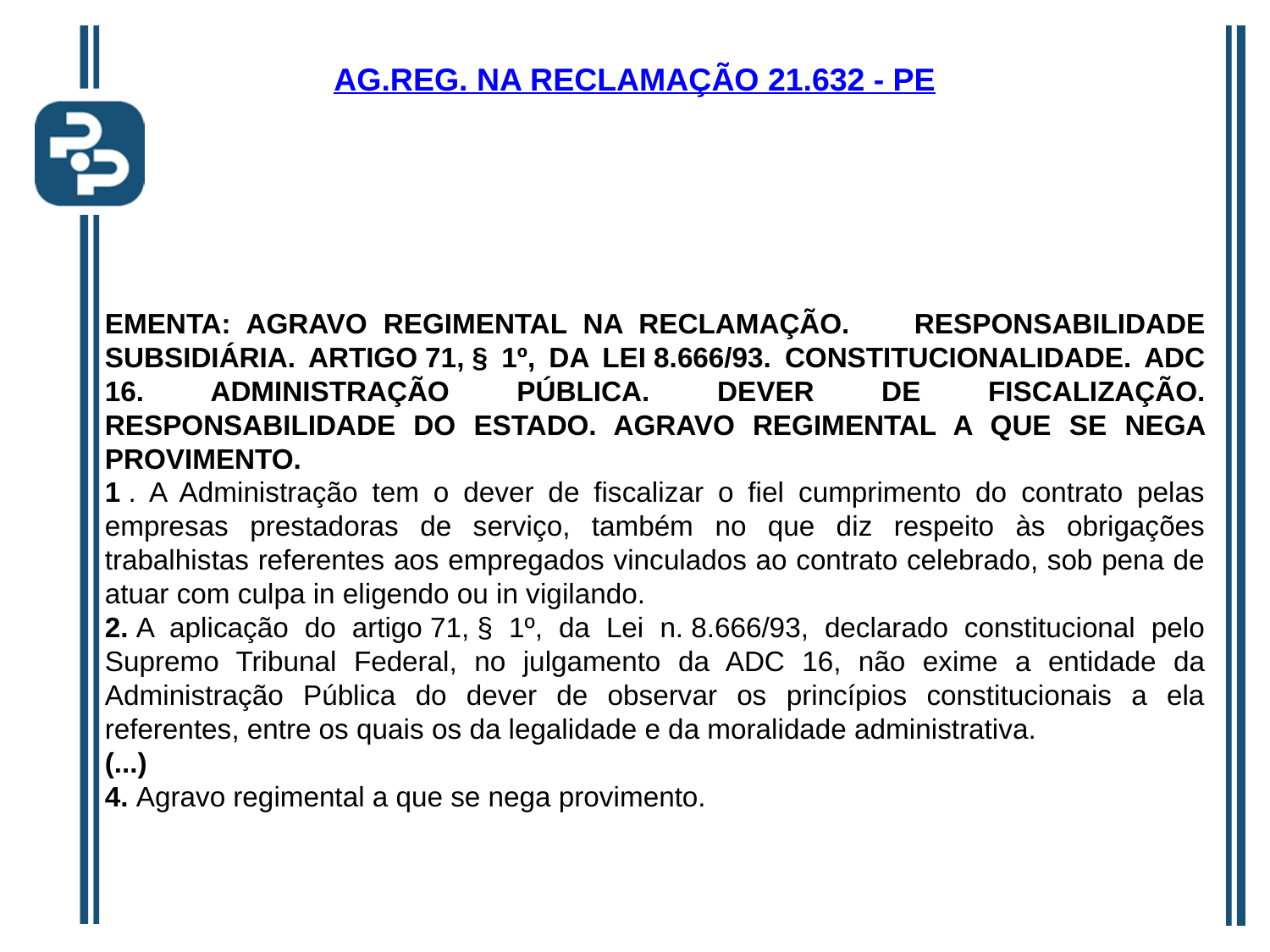

# AG.REG. NA RECLAMAÇÃO 21.632 - PE
EMENTA: AGRAVO REGIMENTAL NA RECLAMAÇÃO.    RESPONSABILIDADE SUBSIDIÁRIA. ARTIGO 71, § 1º, DA LEI 8.666/93. CONSTITUCIONALIDADE. ADC 16. ADMINISTRAÇÃO PÚBLICA. DEVER DE FISCALIZAÇÃO. RESPONSABILIDADE DO ESTADO. AGRAVO REGIMENTAL A QUE SE NEGA PROVIMENTO.
1 . A Administração tem o dever de fiscalizar o fiel cumprimento do contrato pelas empresas prestadoras de serviço, também no que diz respeito às obrigações trabalhistas referentes aos empregados vinculados ao contrato celebrado, sob pena de atuar com culpa in eligendo ou in vigilando.
2. A aplicação do artigo 71, § 1º, da Lei n. 8.666/93, declarado constitucional pelo Supremo Tribunal Federal, no julgamento da ADC 16, não exime a entidade da Administração Pública do dever de observar os princípios constitucionais a ela referentes, entre os quais os da legalidade e da moralidade administrativa.
(...)
4. Agravo regimental a que se nega provimento.